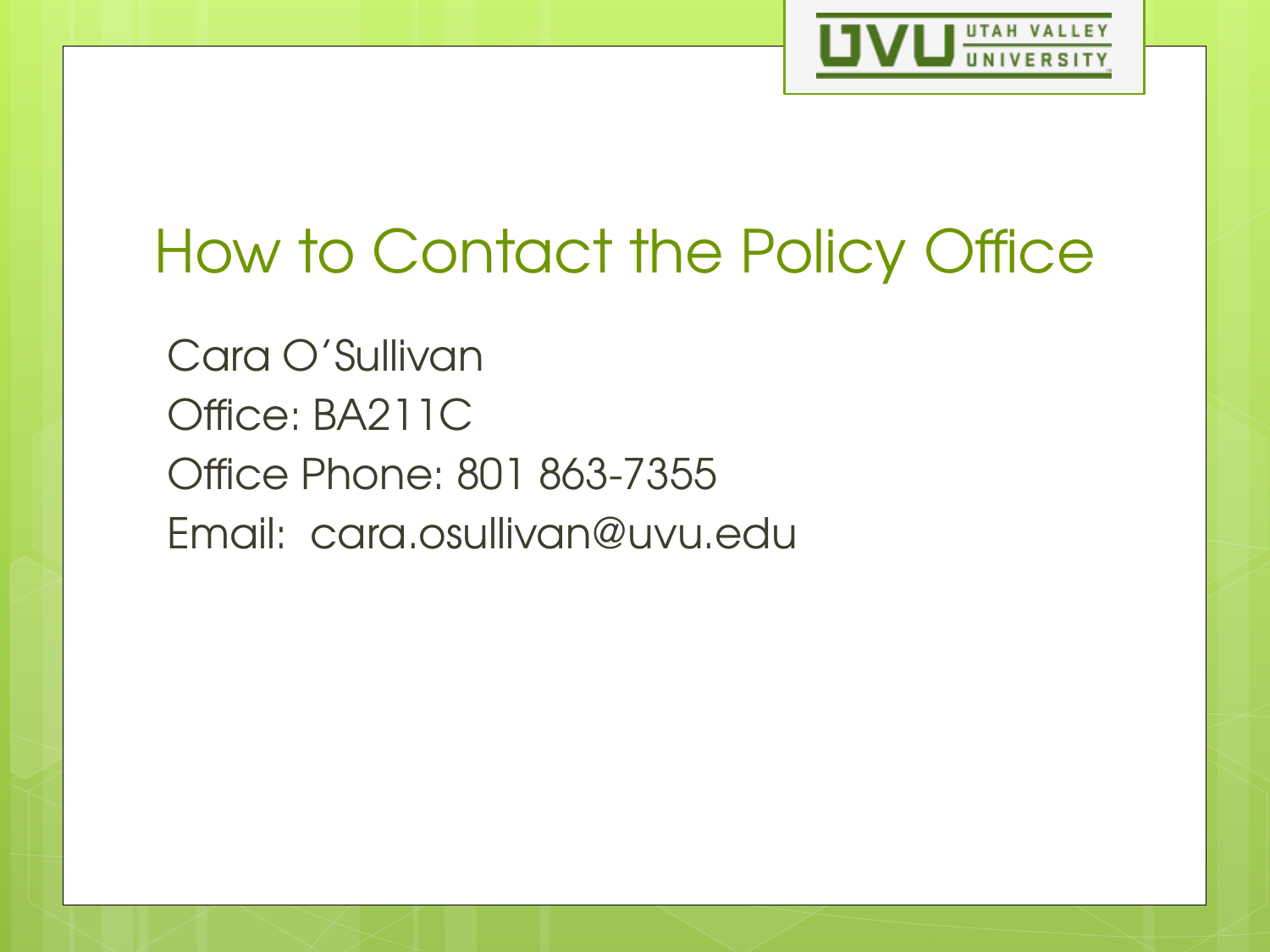

# How to Contact the Policy Office
Cara O’Sullivan
Office: BA211C
Office Phone: 801 863-7355
Email:  cara.osullivan@uvu.edu